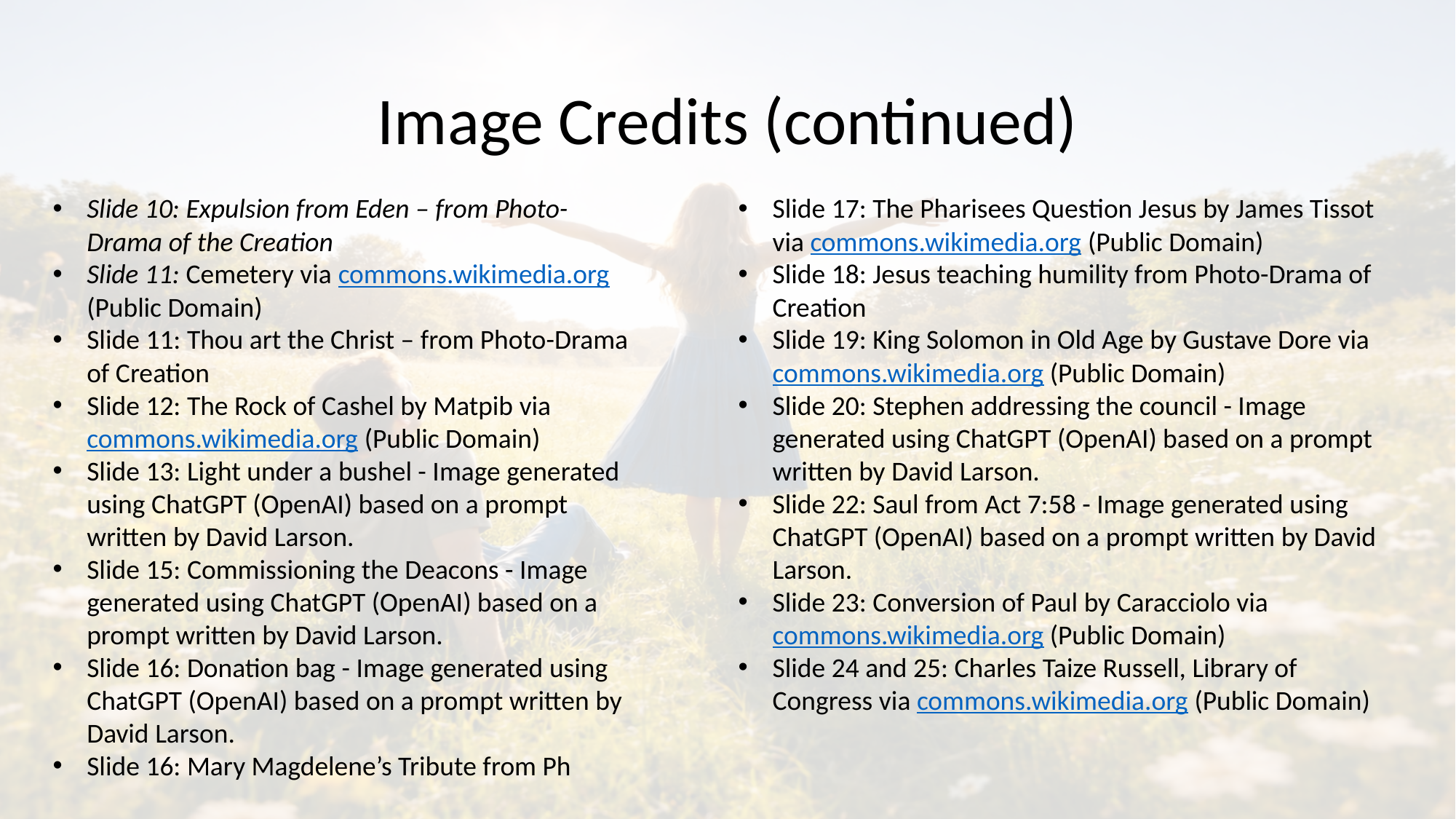

# Image Credits (continued)
Slide 10: Expulsion from Eden – from Photo-Drama of the Creation
Slide 11: Cemetery via commons.wikimedia.org (Public Domain)
Slide 11: Thou art the Christ – from Photo-Drama of Creation
Slide 12: The Rock of Cashel by Matpib via commons.wikimedia.org (Public Domain)
Slide 13: Light under a bushel - Image generated using ChatGPT (OpenAI) based on a prompt written by David Larson.
Slide 15: Commissioning the Deacons - Image generated using ChatGPT (OpenAI) based on a prompt written by David Larson.
Slide 16: Donation bag - Image generated using ChatGPT (OpenAI) based on a prompt written by David Larson.
Slide 16: Mary Magdelene’s Tribute from Ph

Slide 17: The Pharisees Question Jesus by James Tissot via commons.wikimedia.org (Public Domain)
Slide 18: Jesus teaching humility from Photo-Drama of Creation
Slide 19: King Solomon in Old Age by Gustave Dore via commons.wikimedia.org (Public Domain)
Slide 20: Stephen addressing the council - Image generated using ChatGPT (OpenAI) based on a prompt written by David Larson.
Slide 22: Saul from Act 7:58 - Image generated using ChatGPT (OpenAI) based on a prompt written by David Larson.
Slide 23: Conversion of Paul by Caracciolo via commons.wikimedia.org (Public Domain)
Slide 24 and 25: Charles Taize Russell, Library of Congress via commons.wikimedia.org (Public Domain)